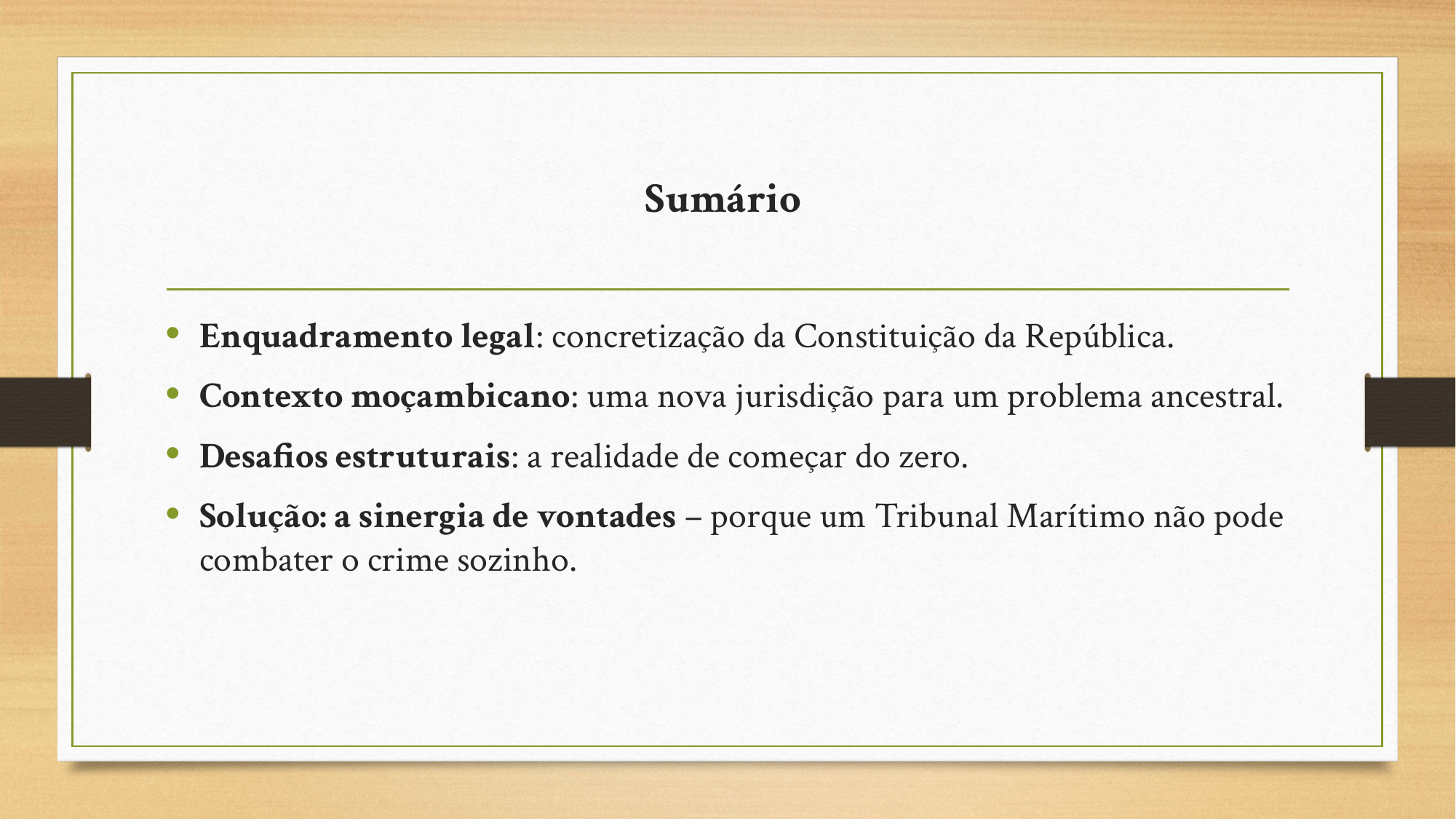

# Sumário
Enquadramento legal: concretização da Constituição da República.
Contexto moçambicano: uma nova jurisdição para um problema ancestral.
Desafios estruturais: a realidade de começar do zero.
Solução: a sinergia de vontades – porque um Tribunal Marítimo não pode combater o crime sozinho.